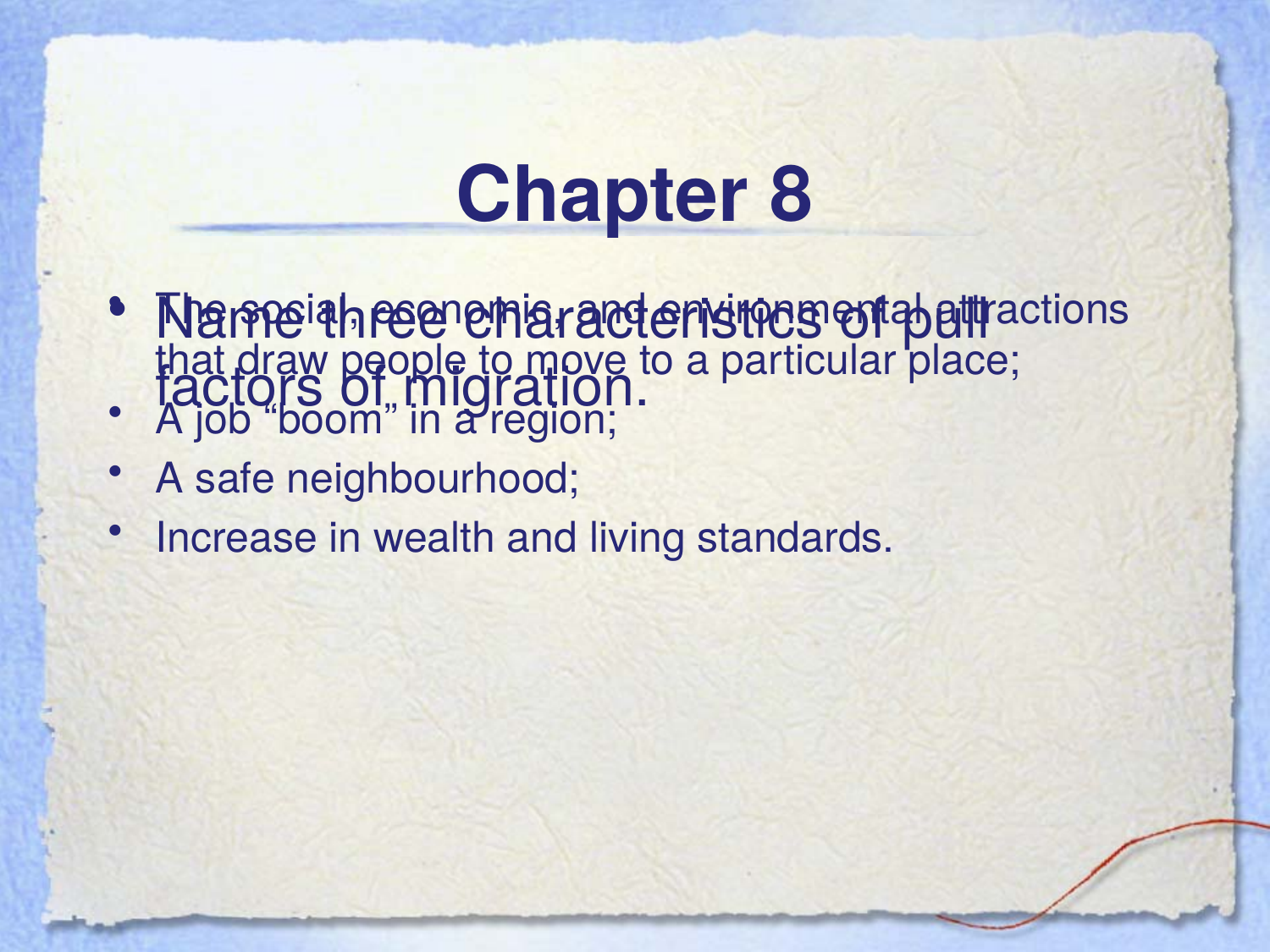

# Chapter 8
Name three characteristics of pull factors of migration.
The social, economic, and environmental attractions that draw people to move to a particular place;
A job “boom” in a region;
A safe neighbourhood;
Increase in wealth and living standards.